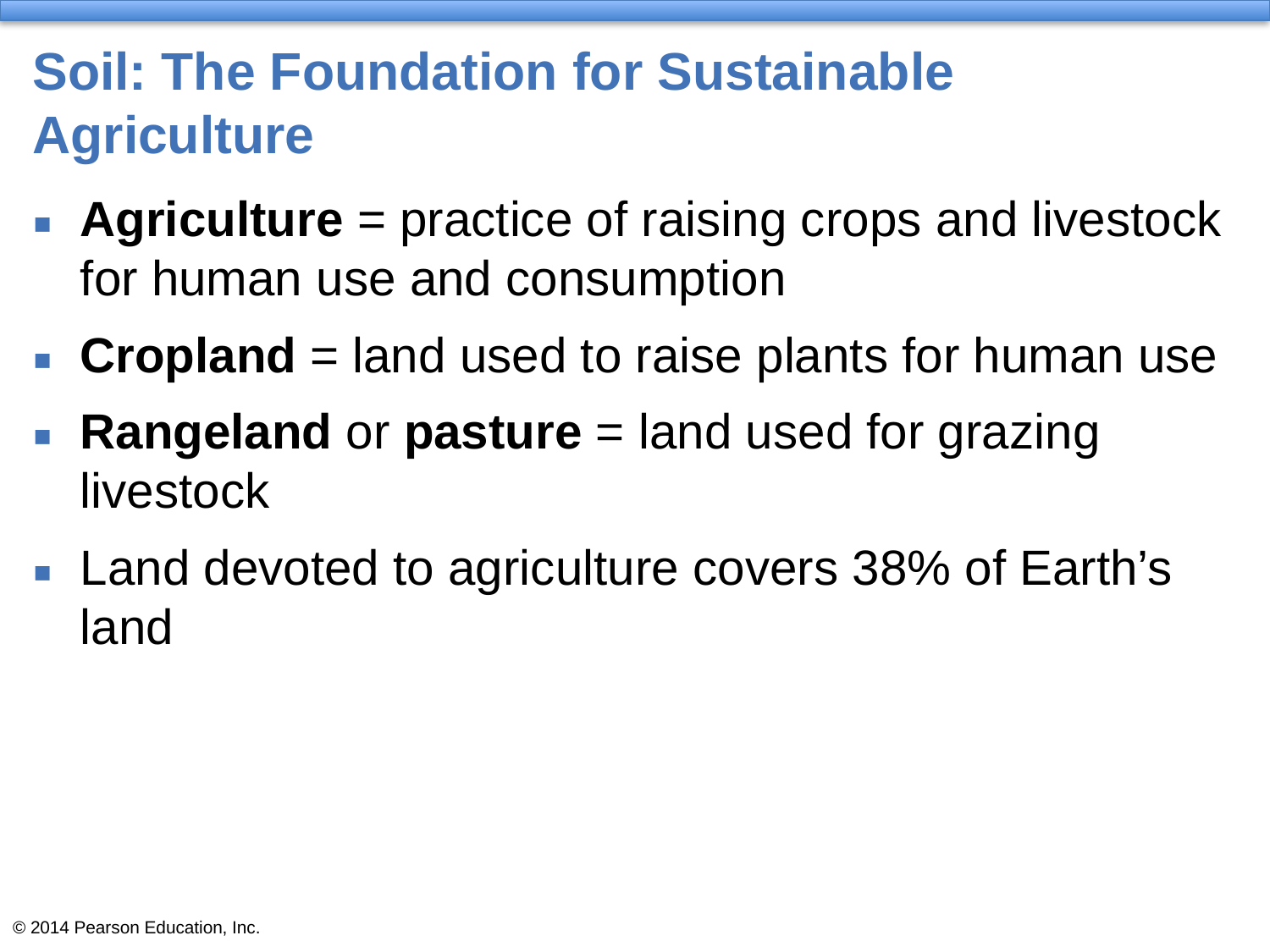

# Soil: The Foundation for Sustainable Agriculture
Agriculture = practice of raising crops and livestock for human use and consumption
Cropland = land used to raise plants for human use
Rangeland or pasture = land used for grazing livestock
Land devoted to agriculture covers 38% of Earth’s land